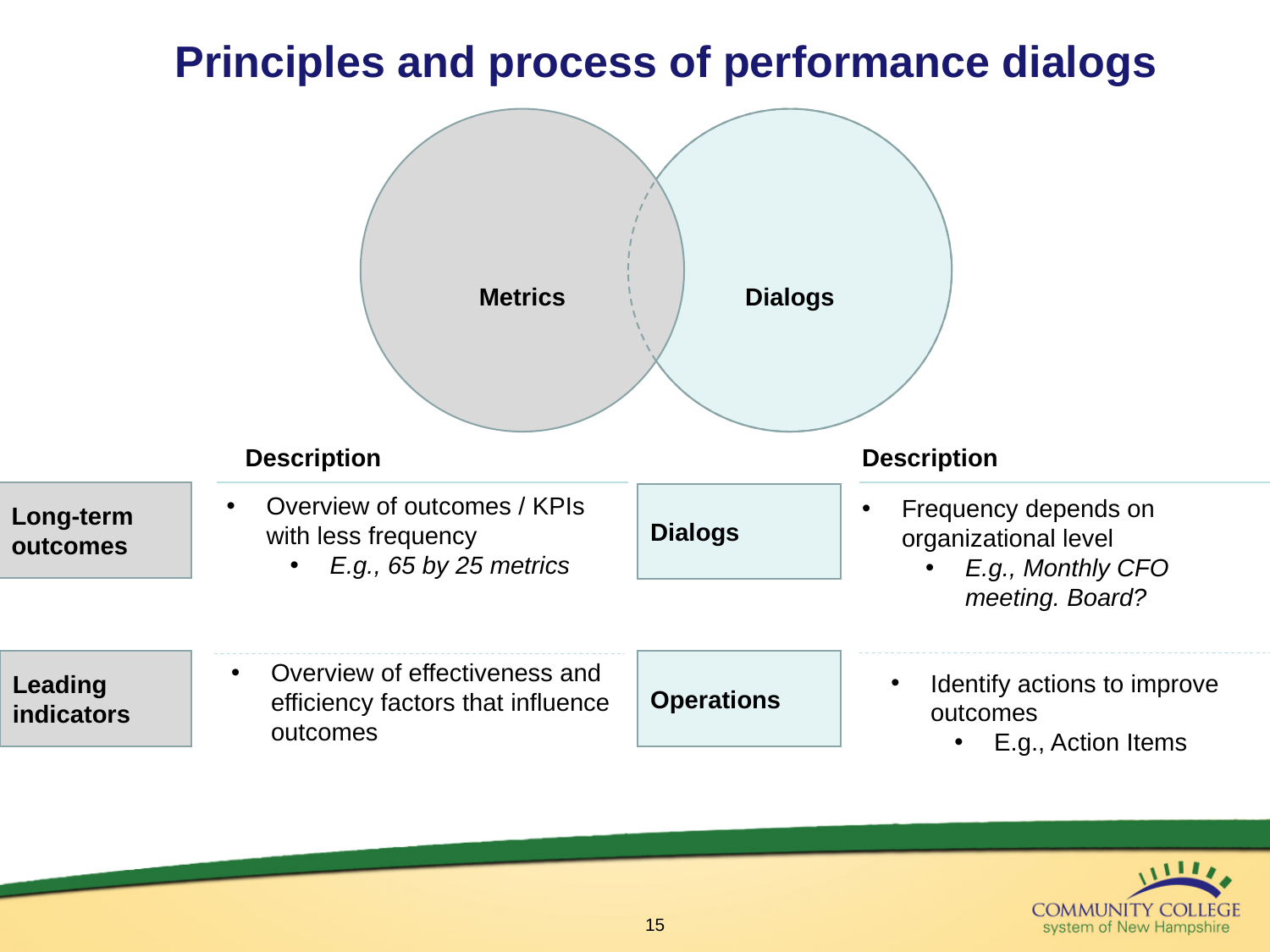

# Principles and process of performance dialogs

Metrics
Dialogs
Description
Description
Long-term outcomes
Dialogs
Overview of outcomes / KPIs with less frequency
E.g., 65 by 25 metrics
Frequency depends on organizational level
E.g., Monthly CFO meeting. Board?
Leading indicators
Overview of effectiveness and efficiency factors that influence outcomes
Operations
Identify actions to improve outcomes
E.g., Action Items

15